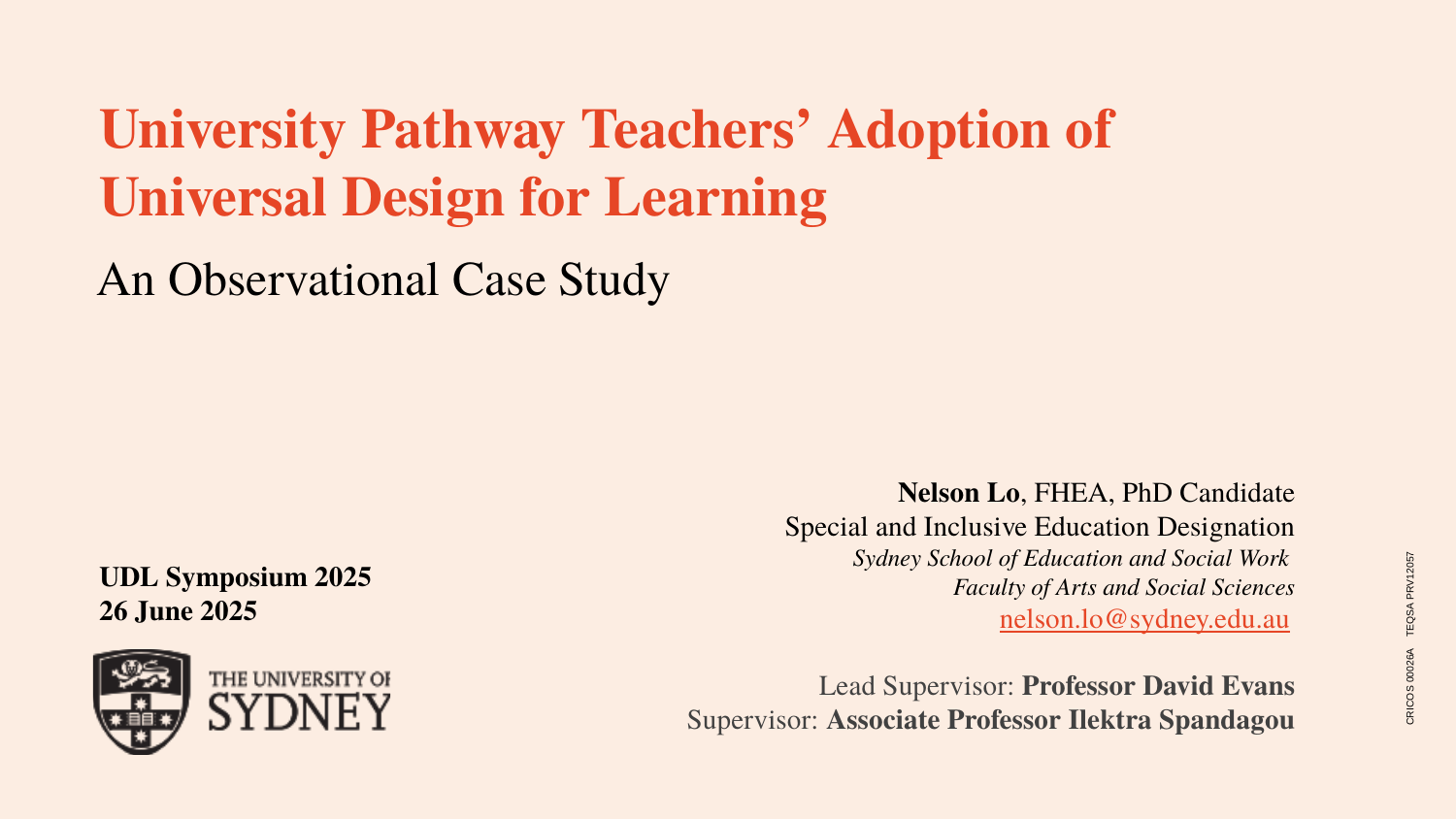

University Pathway Teachers’ Adoption of Universal Design for Learning
An Observational Case Study
UDL Symposium 2025
26 June 2025
Nelson Lo, FHEA, PhD Candidate
Special and Inclusive Education Designation
Sydney School of Education and Social Work
Faculty of Arts and Social Sciences
nelson.lo@sydney.edu.au

Lead Supervisor: Professor David Evans
Supervisor: Associate Professor Ilektra Spandagou